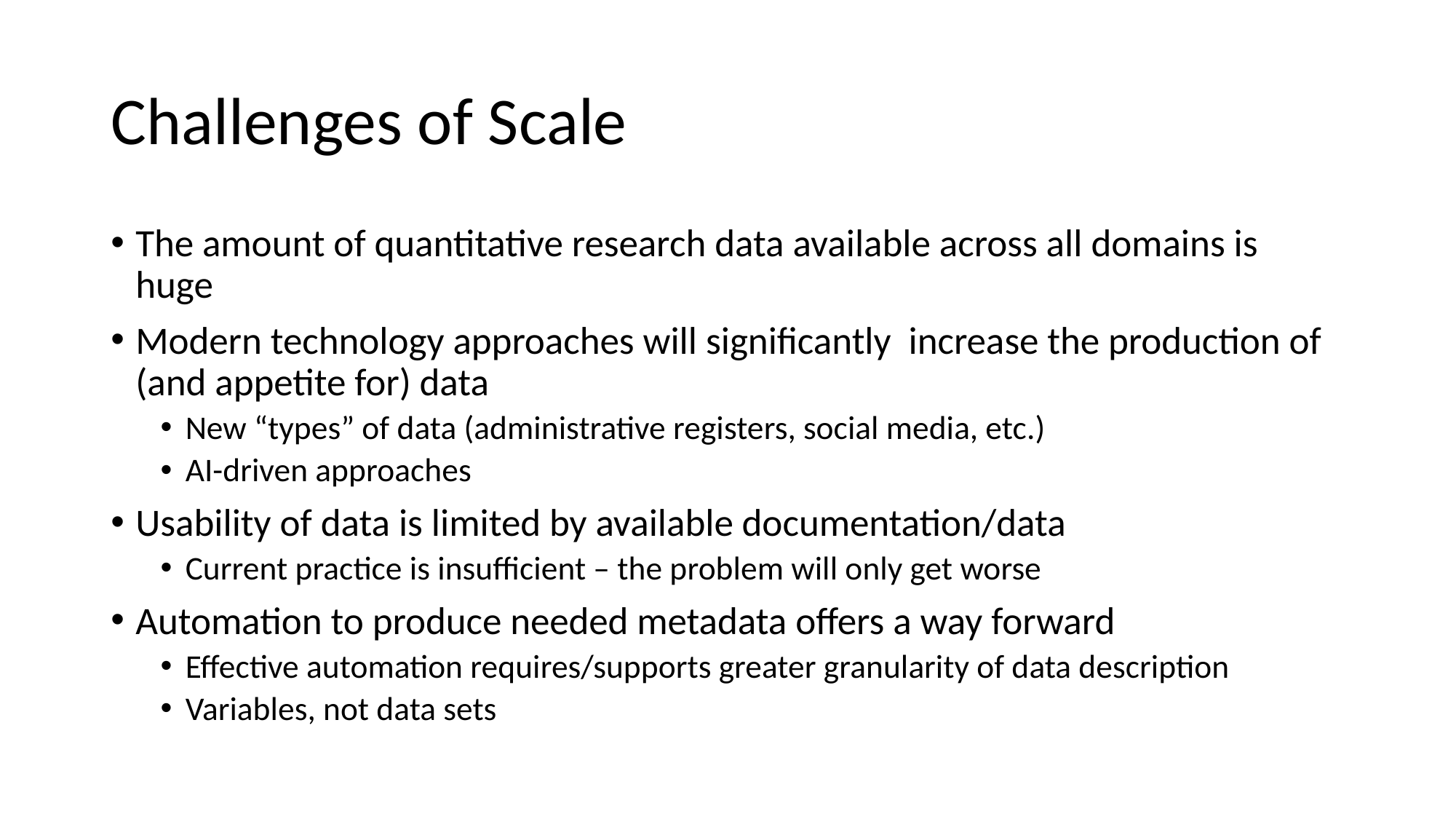

# Challenges of Scale
The amount of quantitative research data available across all domains is huge
Modern technology approaches will significantly  increase the production of (and appetite for) data
New “types” of data (administrative registers, social media, etc.)
AI-driven approaches
Usability of data is limited by available documentation/data
Current practice is insufficient – the problem will only get worse
Automation to produce needed metadata offers a way forward
Effective automation requires/supports greater granularity of data description
Variables, not data sets